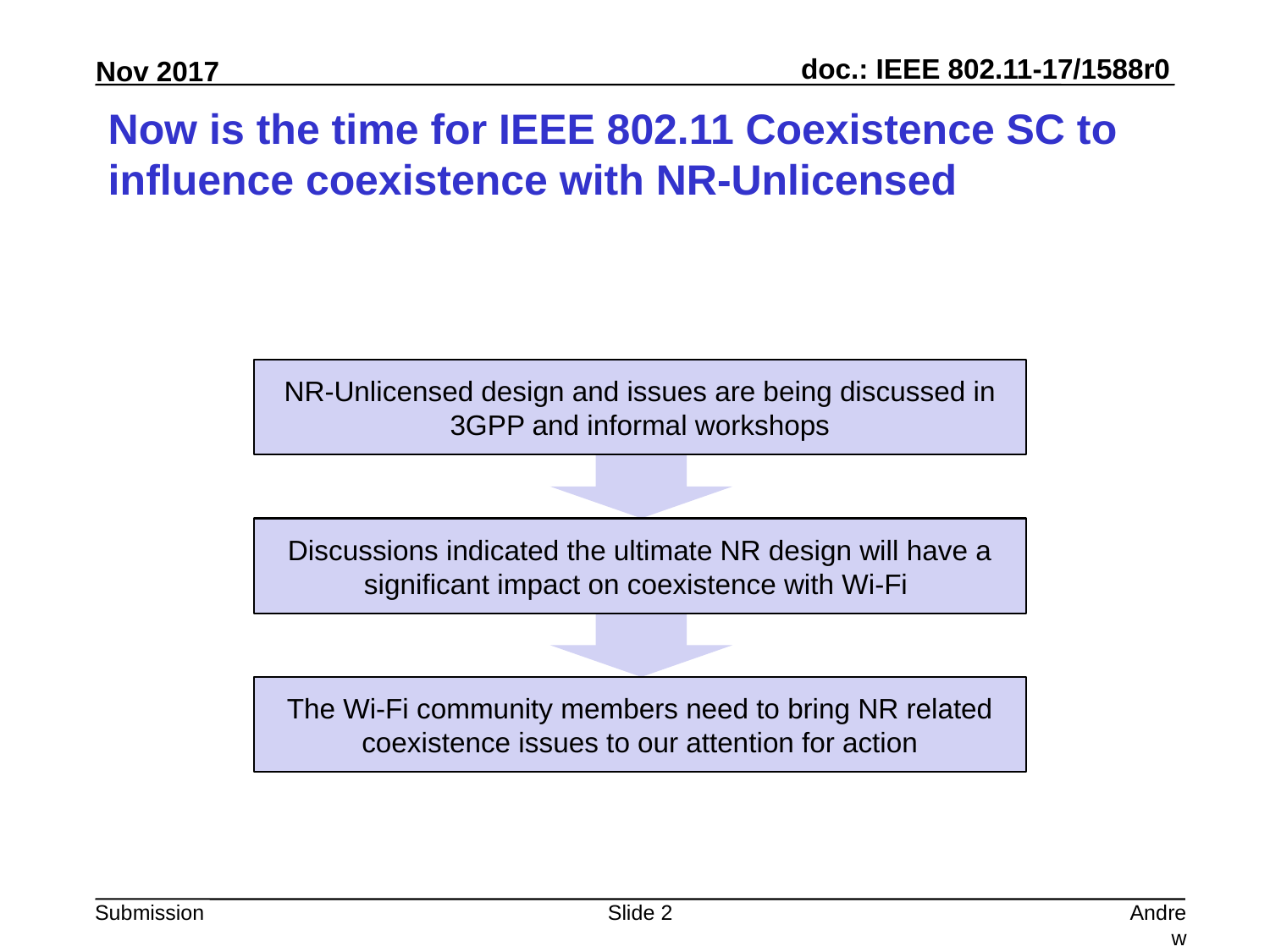

# Now is the time for IEEE 802.11 Coexistence SC to influence coexistence with NR-Unlicensed
NR-Unlicensed design and issues are being discussed in 3GPP and informal workshops

Discussions indicated the ultimate NR design will have a significant impact on coexistence with Wi-Fi

The Wi-Fi community members need to bring NR related coexistence issues to our attention for action
Slide 2
Andrew Myles, Cisco